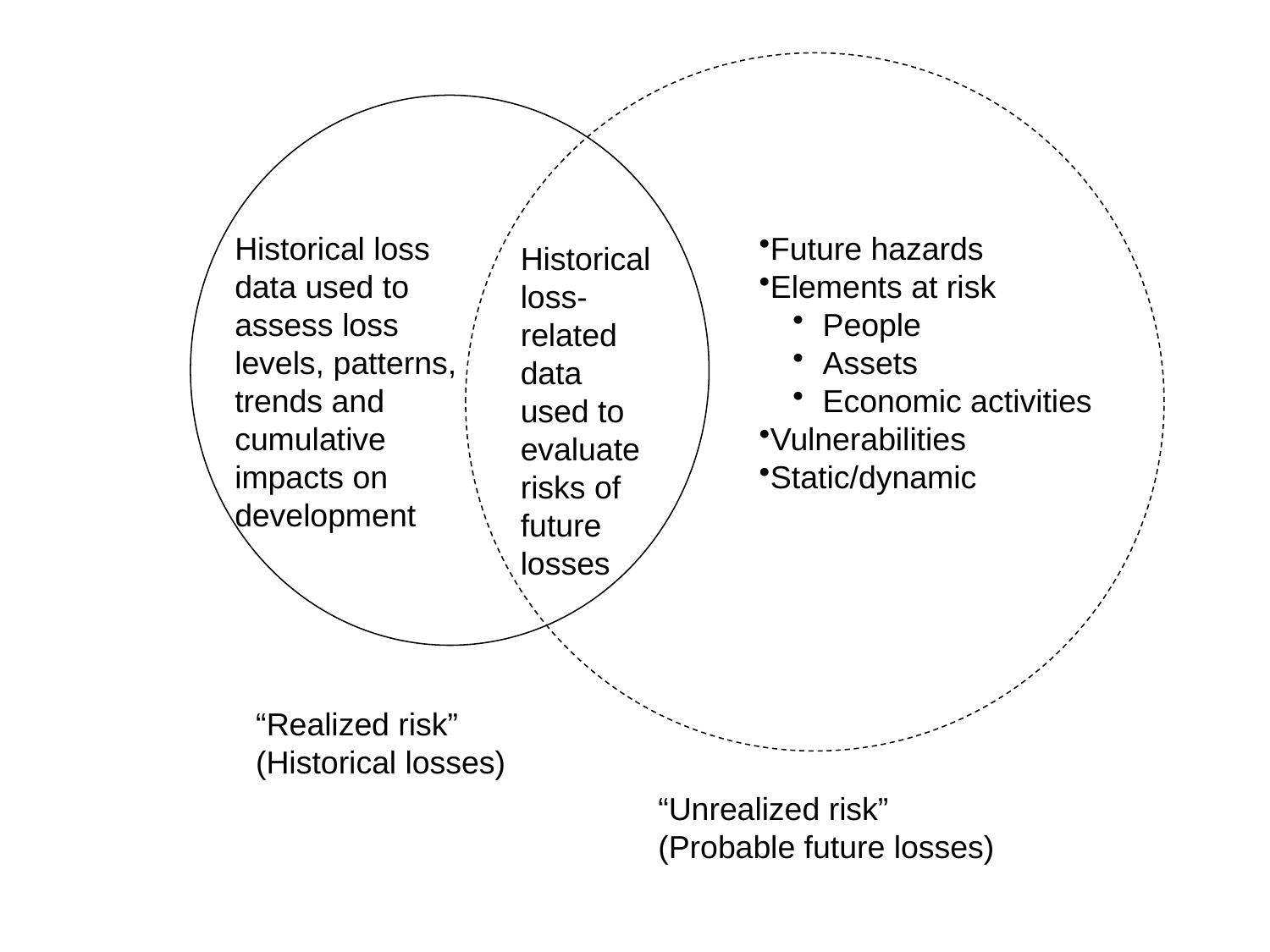

Historical loss data used to assess loss levels, patterns, trends and cumulative impacts on development
Future hazards
Elements at risk
People
Assets
Economic activities
Vulnerabilities
Static/dynamic

Historicalloss-related data used to evaluate risks of
future
losses
“Realized risk”
(Historical losses)
“Unrealized risk” (Probable future losses)